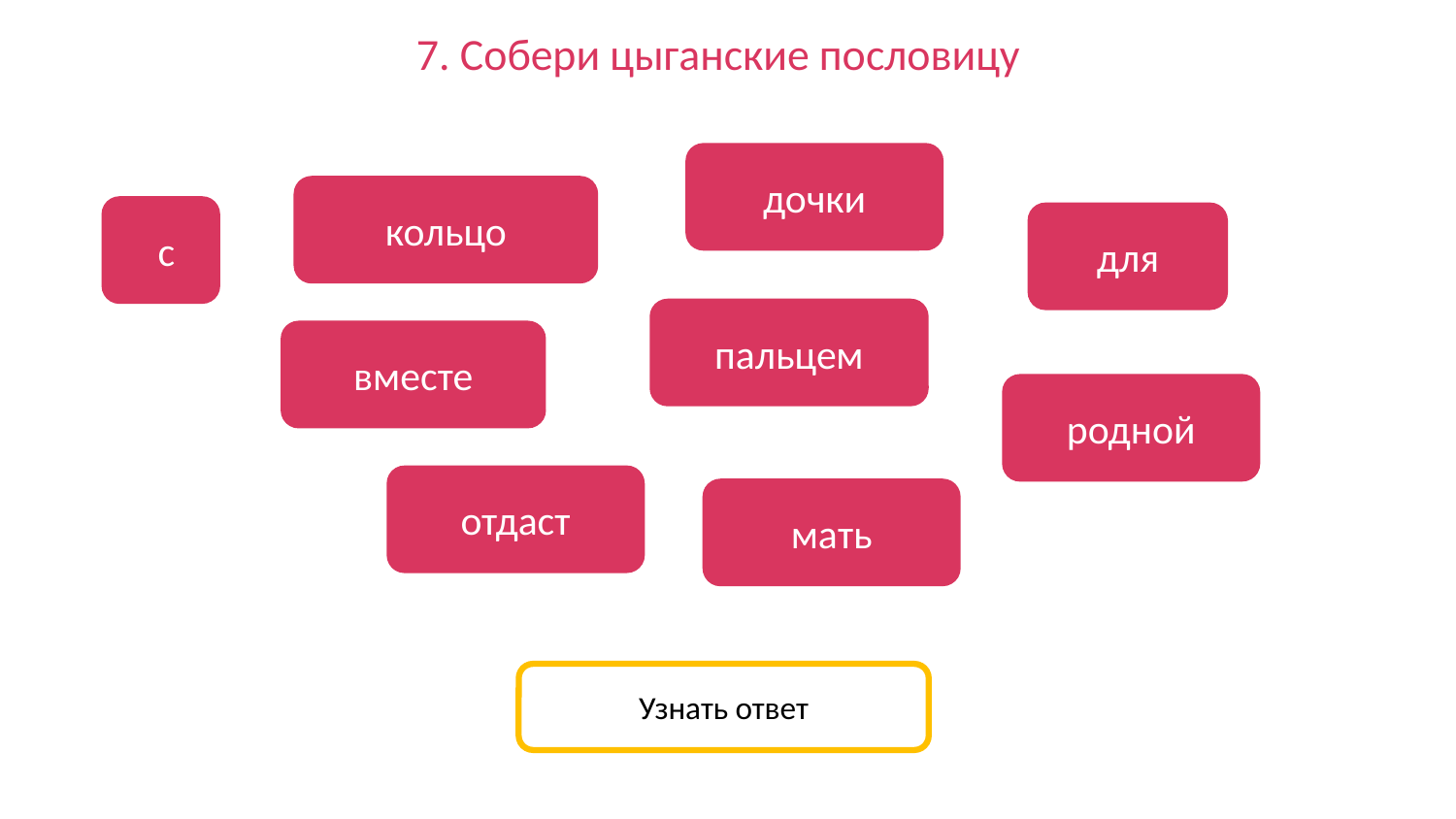

7. Собери цыганские пословицу
дочки
кольцо
с
для
пальцем
вместе
родной
отдаст
мать
Узнать ответ